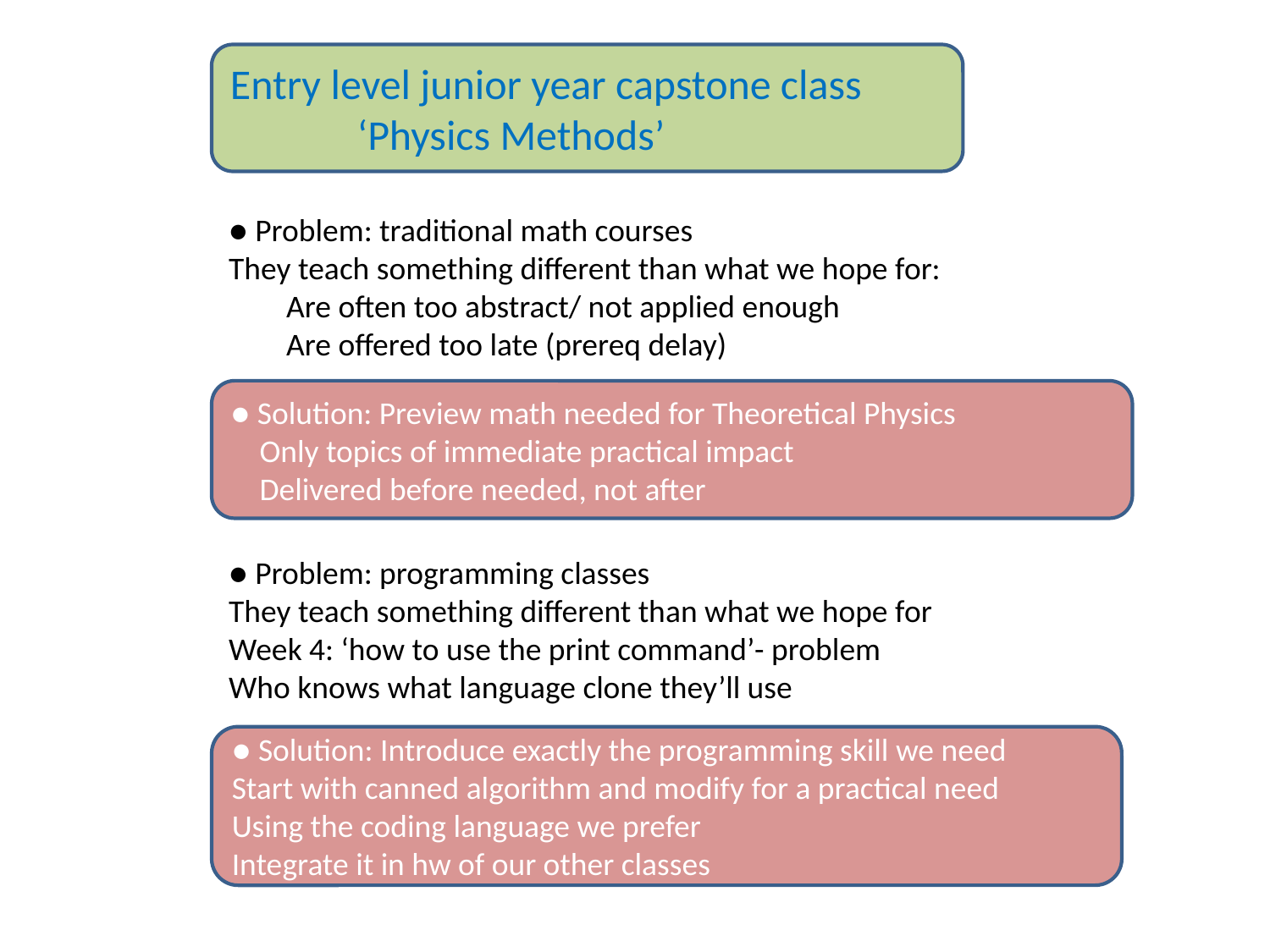

Entry level junior year capstone class
	‘Physics Methods’

● Problem: traditional math courses
They teach something different than what we hope for:
        Are often too abstract/ not applied enough
        Are offered too late (prereq delay)

● Problem: programming classes
They teach something different than what we hope for
Week 4: ‘how to use the print command’- problem
Who knows what language clone they’ll use

● Solution: Preview math needed for Theoretical Physics
    Only topics of immediate practical impact
    Delivered before needed, not after
● Solution: Introduce exactly the programming skill we need
Start with canned algorithm and modify for a practical need
Using the coding language we prefer
Integrate it in hw of our other classes